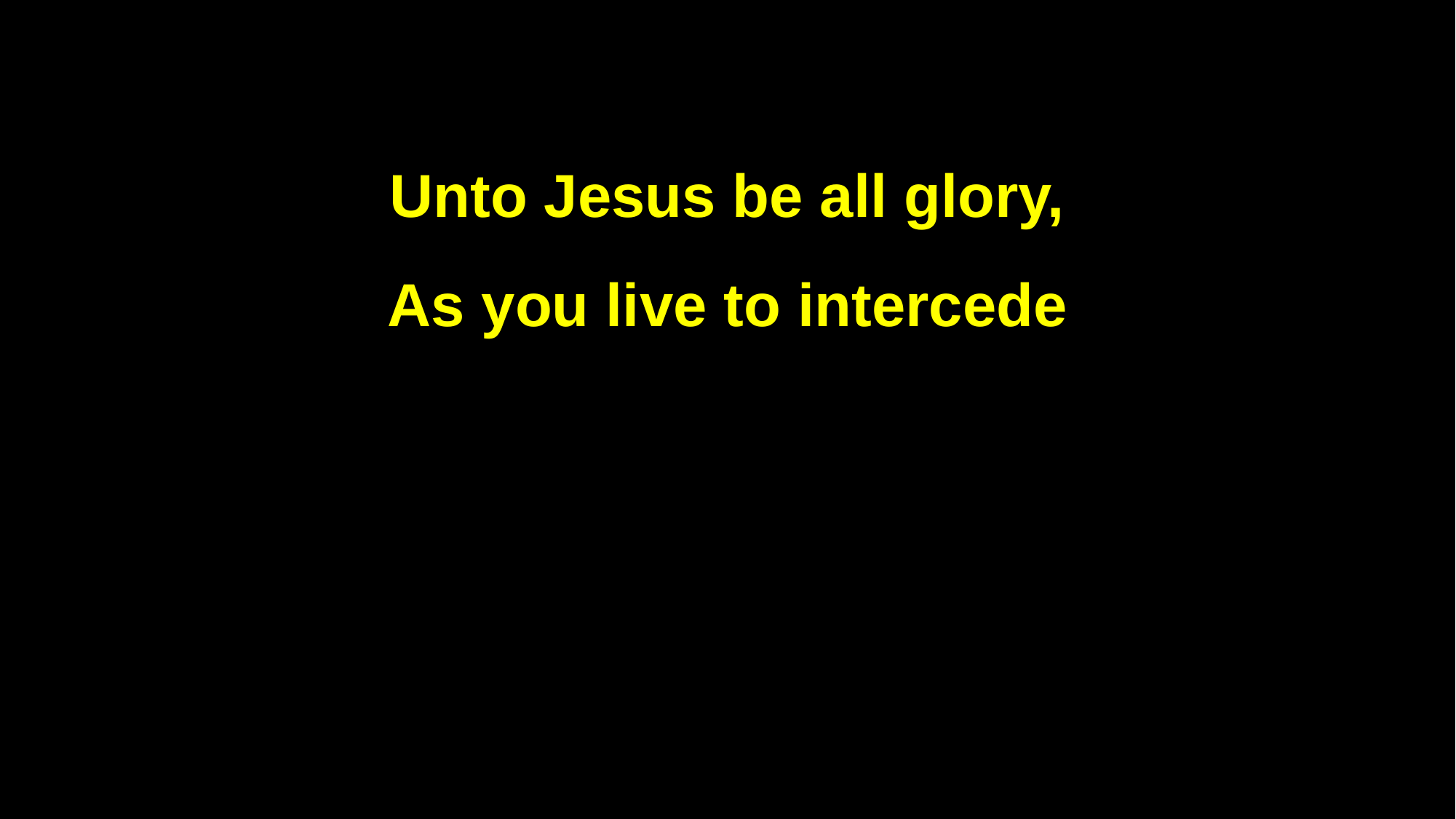

Unto Jesus be all glory,
As you live to intercede